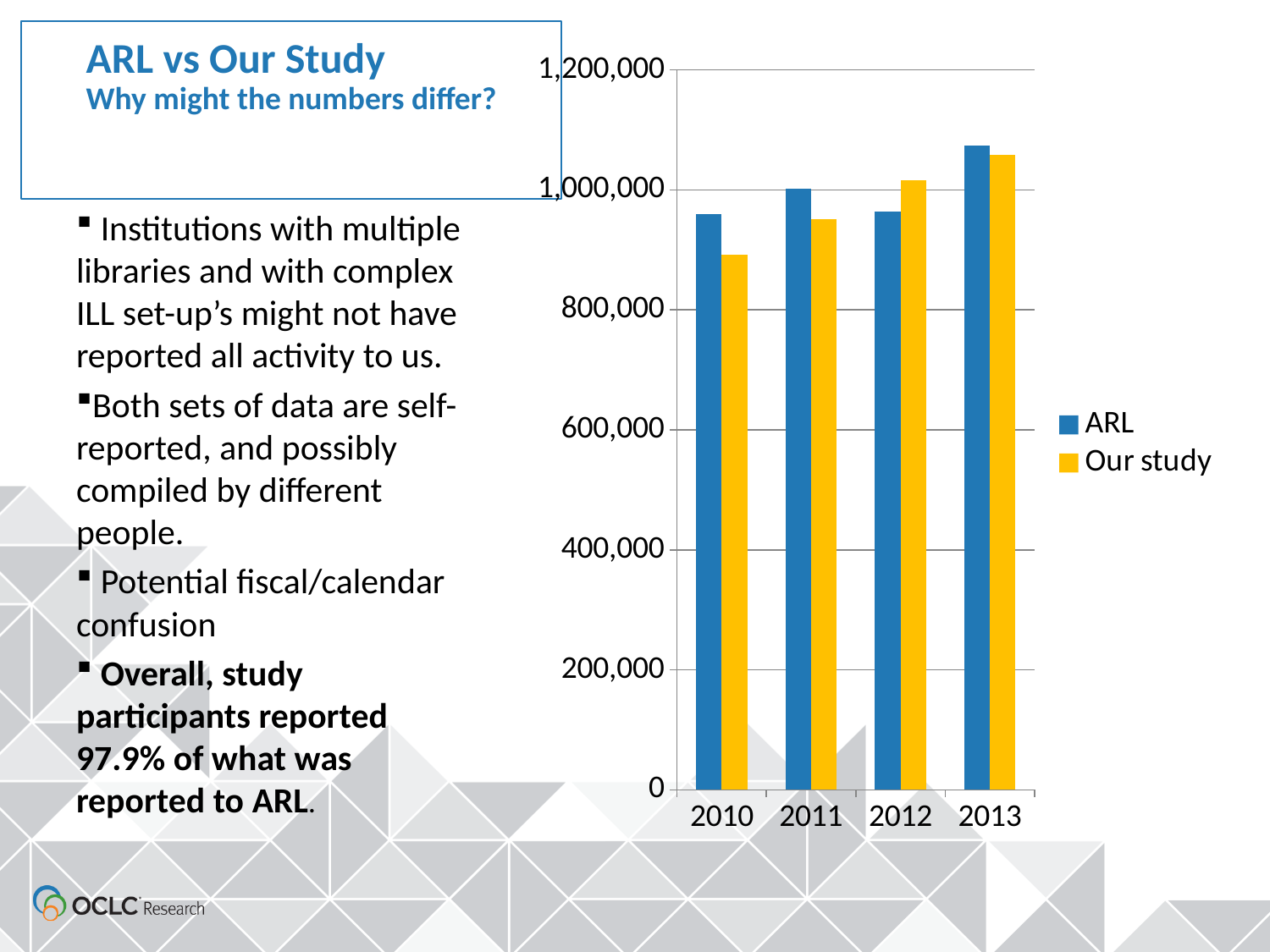

# ARL vs Our Study Why might the numbers differ?

### Chart

| Category | ARL  | Our study |
|---|---|---|
| 2010 | 960053.0 | 891324.0 |
| 2011 | 1001719.0 | 951615.0 |
| 2012 | 964269.0 | 1015825.0 |
| 2013 | 1074576.0 | 1058226.0 |
 Institutions with multiple libraries and with complex ILL set-up’s might not have reported all activity to us.
Both sets of data are self-reported, and possibly compiled by different people.
 Potential fiscal/calendar confusion
 Overall, study participants reported 97.9% of what was reported to ARL.

13